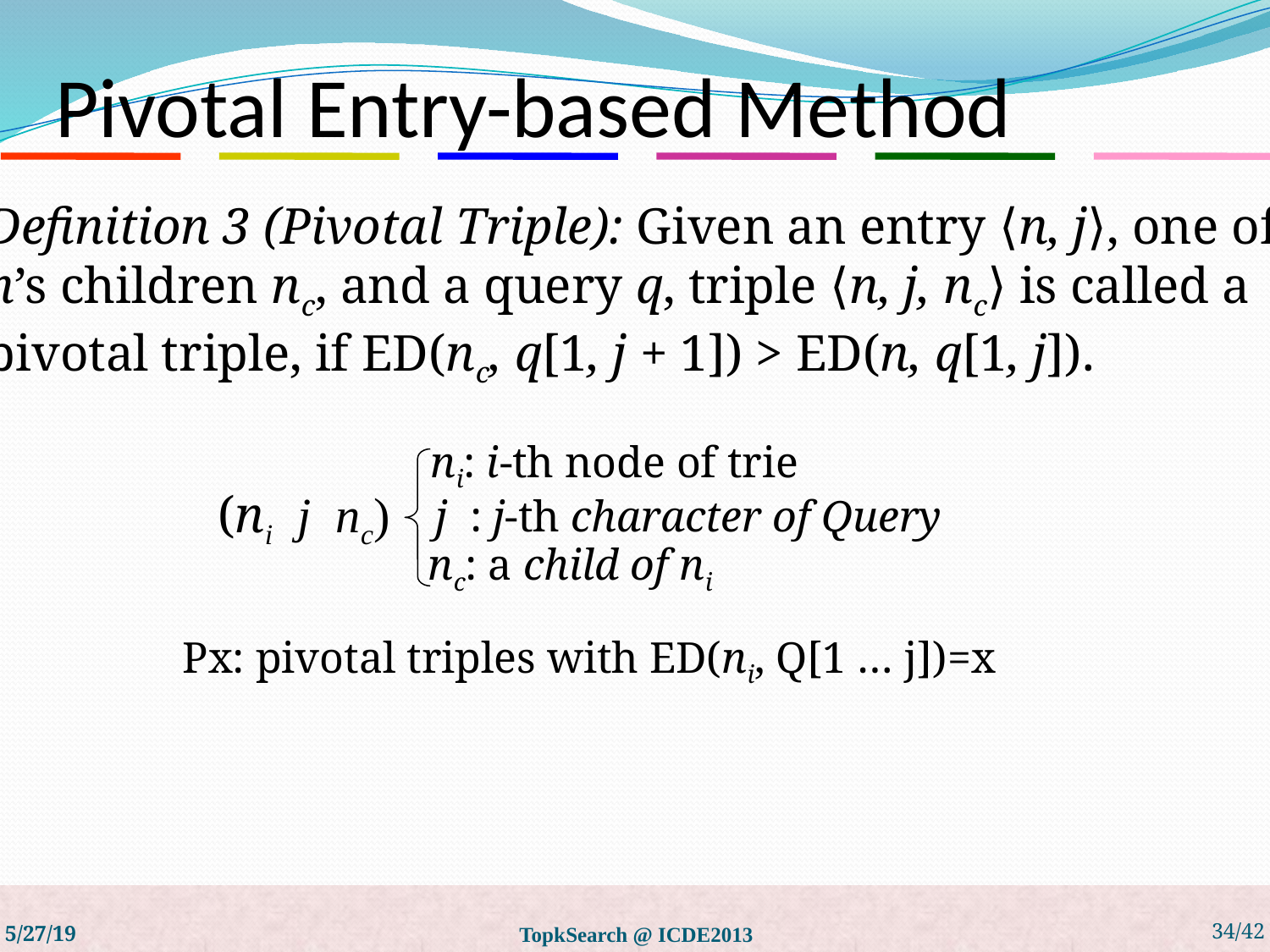

# Pivotal Entry-based Method
Definition 3 (Pivotal Triple): Given an entry ⟨n, j⟩, one of
n’s children nc, and a query q, triple ⟨n, j, nc⟩ is called a
pivotal triple, if ED(nc, q[1, j + 1]) > ED(n, q[1, j]).
ni: i-th node of trie

(ni  j  nc)
 j  : j-th character of Query
nc: a child of ni
Px: pivotal triples with ED(ni, Q[1 … j])=x
5/27/19
TopkSearch @ ICDE2013
34/42